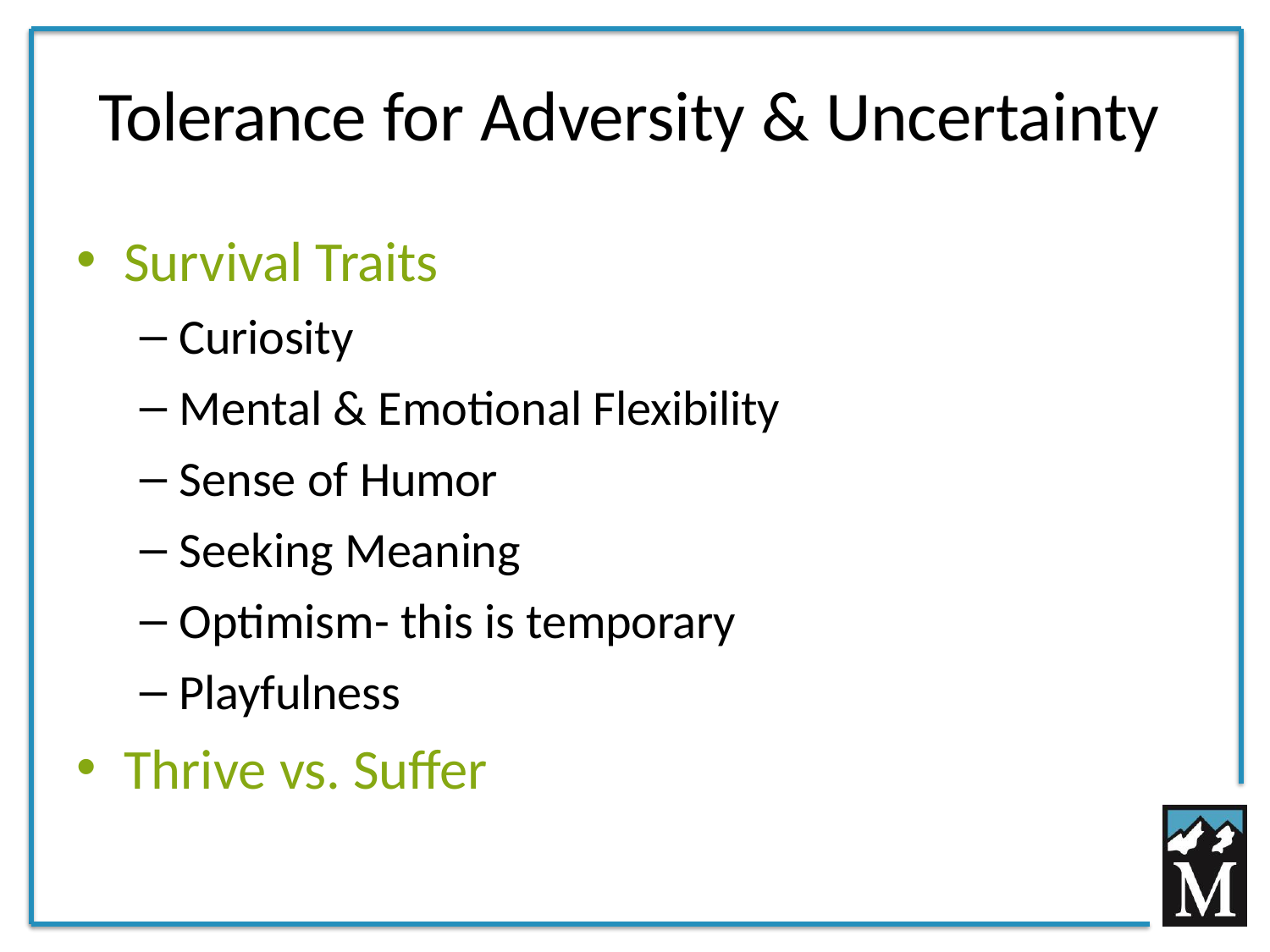

# Tolerance for Adversity & Uncertainty
Survival Traits
Curiosity
Mental & Emotional Flexibility
Sense of Humor
Seeking Meaning
Optimism- this is temporary
Playfulness
Thrive vs. Suffer